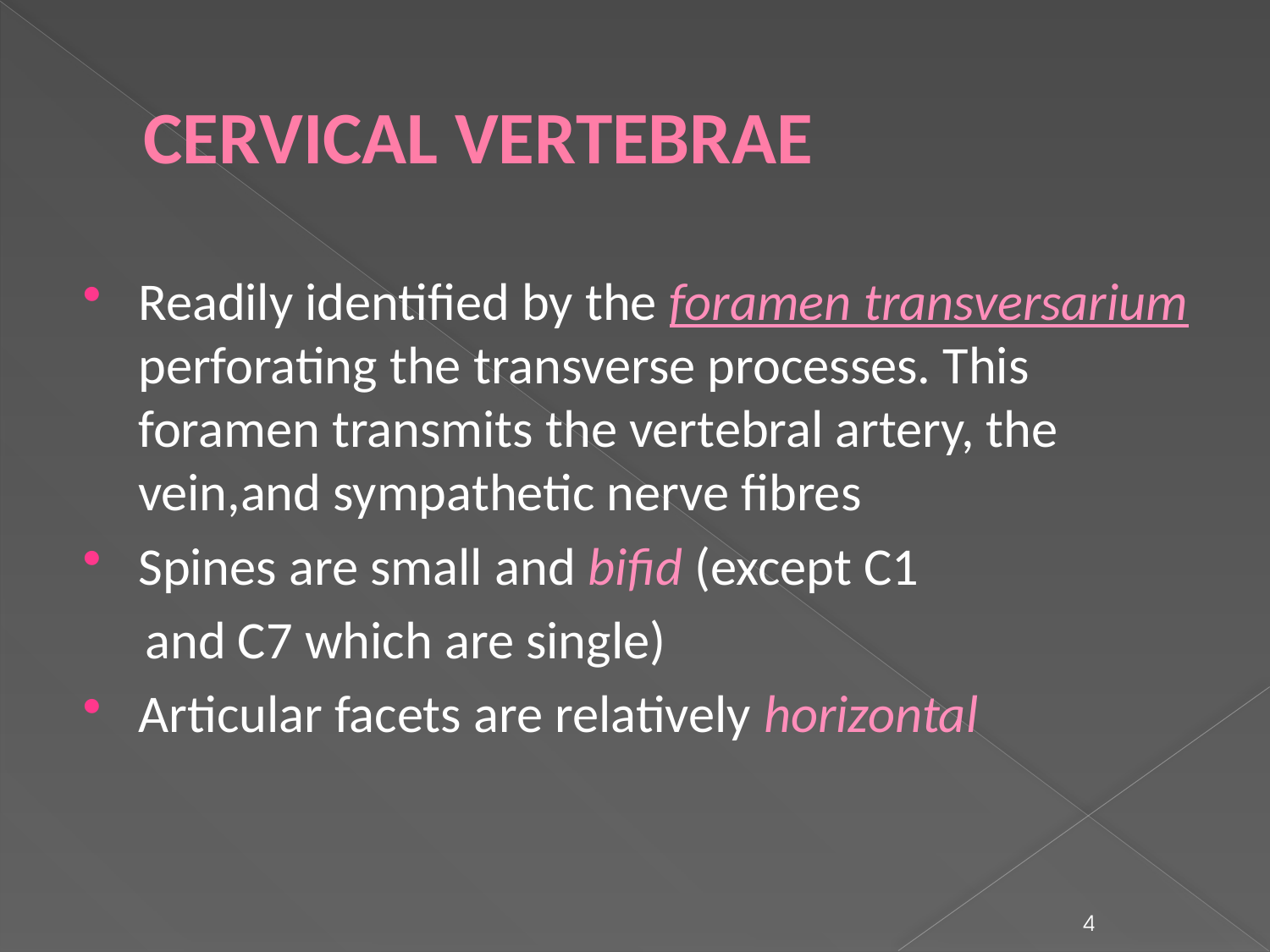

# CERVICAL VERTEBRAE
Readily identified by the foramen transversarium perforating the transverse processes. This foramen transmits the vertebral artery, the vein,and sympathetic nerve fibres
Spines are small and bifid (except C1
     and C7 which are single)
Articular facets are relatively horizontal
4